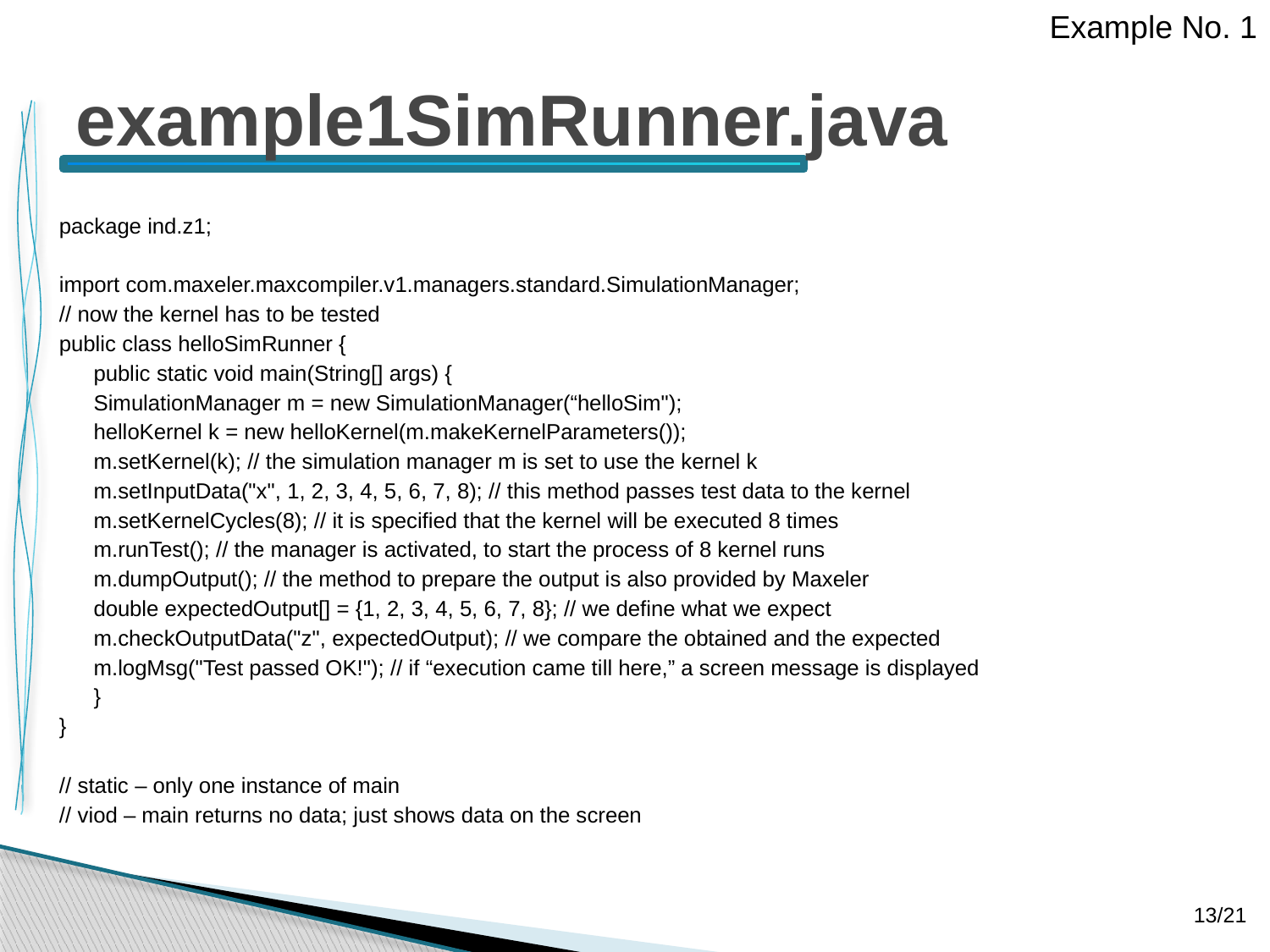

Example No. 1
# example1SimRunner.java
package ind.z1;

import com.maxeler.maxcompiler.v1.managers.standard.SimulationManager;
// now the kernel has to be tested
public class helloSimRunner {
	public static void main(String[] args) {
		SimulationManager m = new SimulationManager(“helloSim");
		helloKernel k = new helloKernel(m.makeKernelParameters());
		m.setKernel(k); // the simulation manager m is set to use the kernel k
		m.setInputData("x", 1, 2, 3, 4, 5, 6, 7, 8); // this method passes test data to the kernel
		m.setKernelCycles(8); // it is specified that the kernel will be executed 8 times
		m.runTest(); // the manager is activated, to start the process of 8 kernel runs
		m.dumpOutput(); // the method to prepare the output is also provided by Maxeler
		double expectedOutput[] = {1, 2, 3, 4, 5, 6, 7, 8}; // we define what we expect
		m.checkOutputData("z", expectedOutput); // we compare the obtained and the expected
		m.logMsg("Test passed OK!"); // if “execution came till here,” a screen message is displayed
	}
}

// static – only one instance of main
// viod – main returns no data; just shows data on the screen